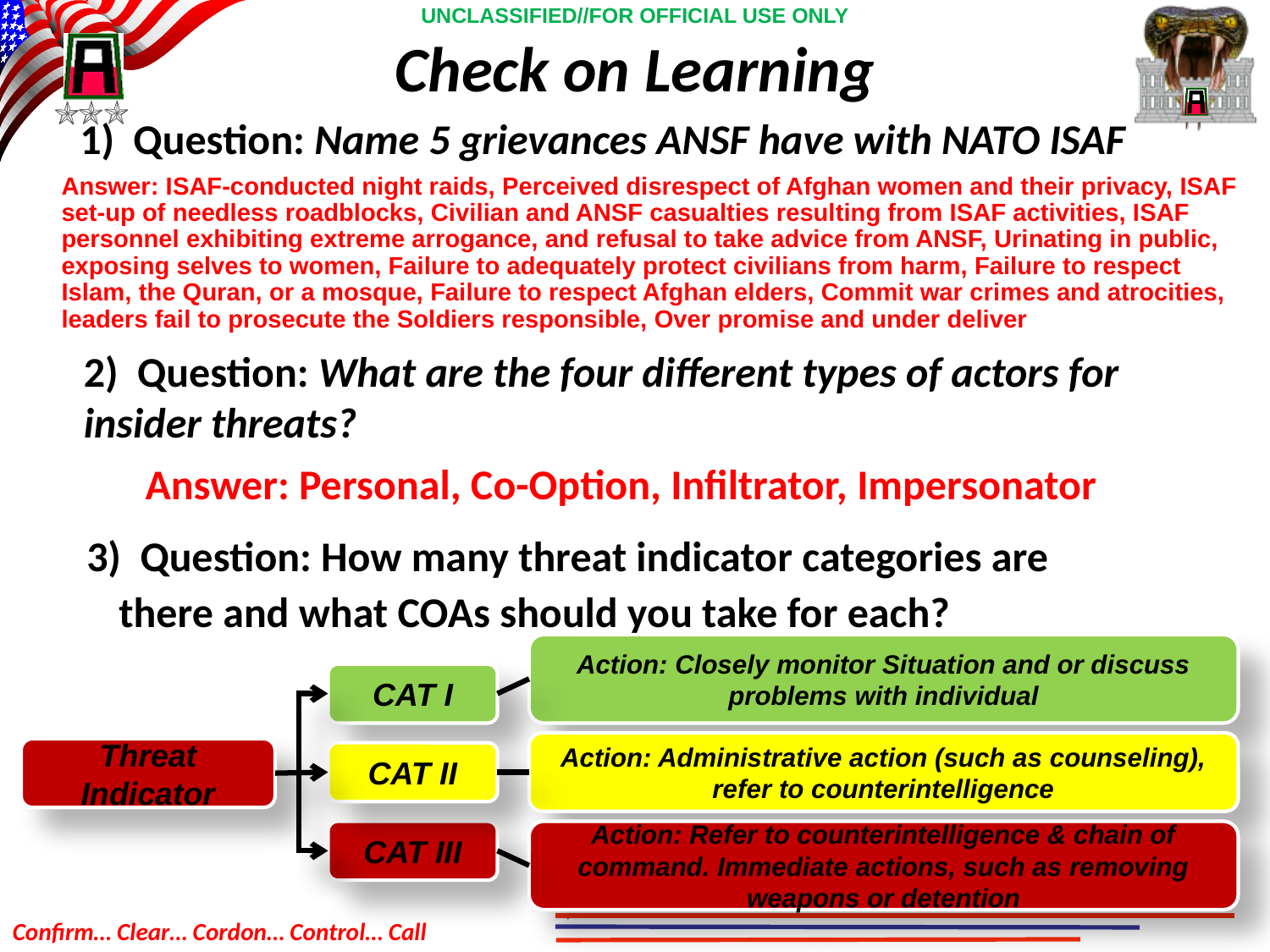

Check on Learning
1)  Question: Name 5 grievances ANSF have with NATO ISAF

Answer: ISAF-conducted night raids, Perceived disrespect of Afghan women and their privacy, ISAF set-up of needless roadblocks, Civilian and ANSF casualties resulting from ISAF activities, ISAF personnel exhibiting extreme arrogance, and refusal to take advice from ANSF, Urinating in public, exposing selves to women, Failure to adequately protect civilians from harm, Failure to respect Islam, the Quran, or a mosque, Failure to respect Afghan elders, Commit war crimes and atrocities, leaders fail to prosecute the Soldiers responsible, Over promise and under deliver
2)  Question: What are the four different types of actors for insider threats?
Answer: Personal, Co-Option, Infiltrator, Impersonator
3)  Question: How many threat indicator categories are there and what COAs should you take for each?
Action: Closely monitor Situation and or discuss problems with individual
CAT I
Action: Administrative action (such as counseling), refer to counterintelligence
Threat Indicator
CAT II
CAT III
Action: Refer to counterintelligence & chain of command. Immediate actions, such as removing weapons or detention